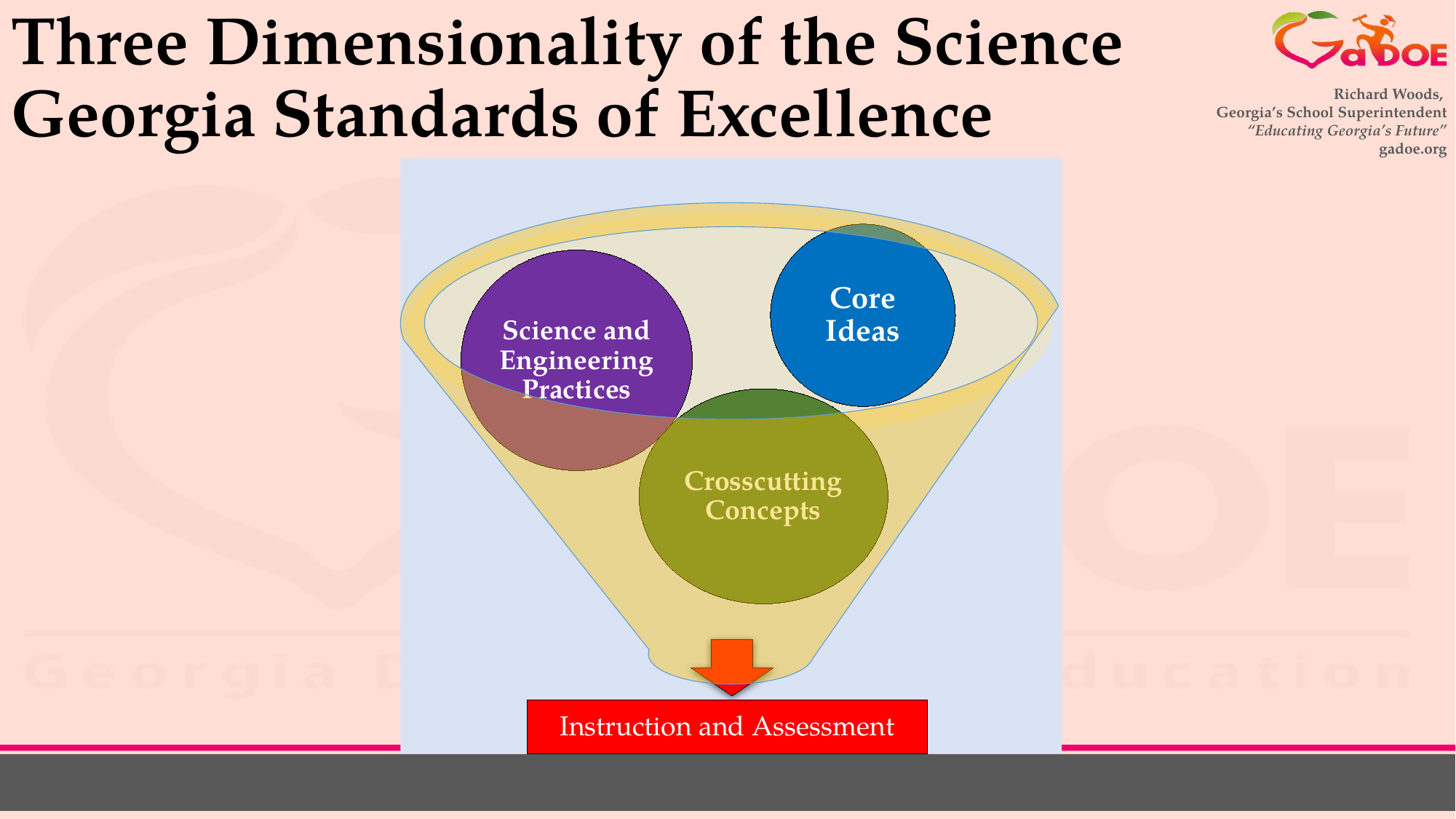

# Three Dimensionality of the Science Georgia Standards of Excellence
Instruction and Assessment
Crosscutting Concepts
Science and Engineering Practices
Core Ideas